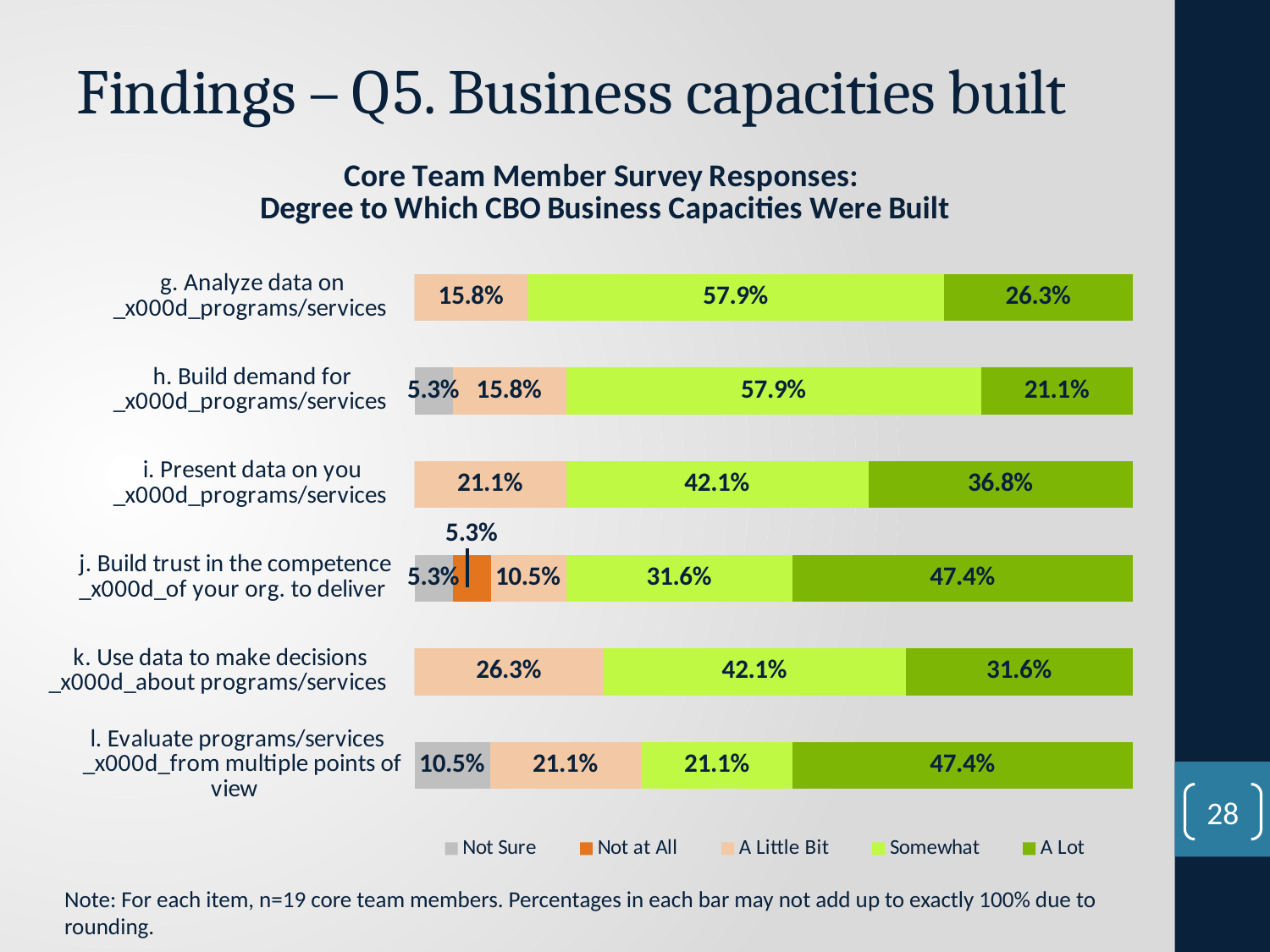

# Findings – Q5. Business capacities built

### Chart: Core Team Member Survey Responses:
Degree to Which CBO Business Capacities Were Built

| Category | Not Sure | Not at All | A Little Bit | Somewhat | A Lot |
|---|---|---|---|---|---|
| l. Evaluate programs/services   _x000d_from multiple points of view    | 0.105 | 0.0 | 0.211 | 0.211 | 0.474 |
| k. Use data to make decisions   _x000d_about programs/services    | 0.0 | 0.0 | 0.263 | 0.421 | 0.316 |
| j. Build trust in the competence   _x000d_of your org. to deliver    | 0.053 | 0.053 | 0.105 | 0.316 | 0.474 |
| i. Present data on you   _x000d_programs/services    | 0.0 | 0.0 | 0.211 | 0.421 | 0.368 |
| h. Build demand for   _x000d_programs/services    | 0.053 | 0.0 | 0.158 | 0.579 | 0.211 |
| g. Analyze data on   _x000d_programs/services    | 0.0 | 0.0 | 0.158 | 0.579 | 0.263 |
28
Note: For each item, n=19 core team members. Percentages in each bar may not add up to exactly 100% due to rounding.